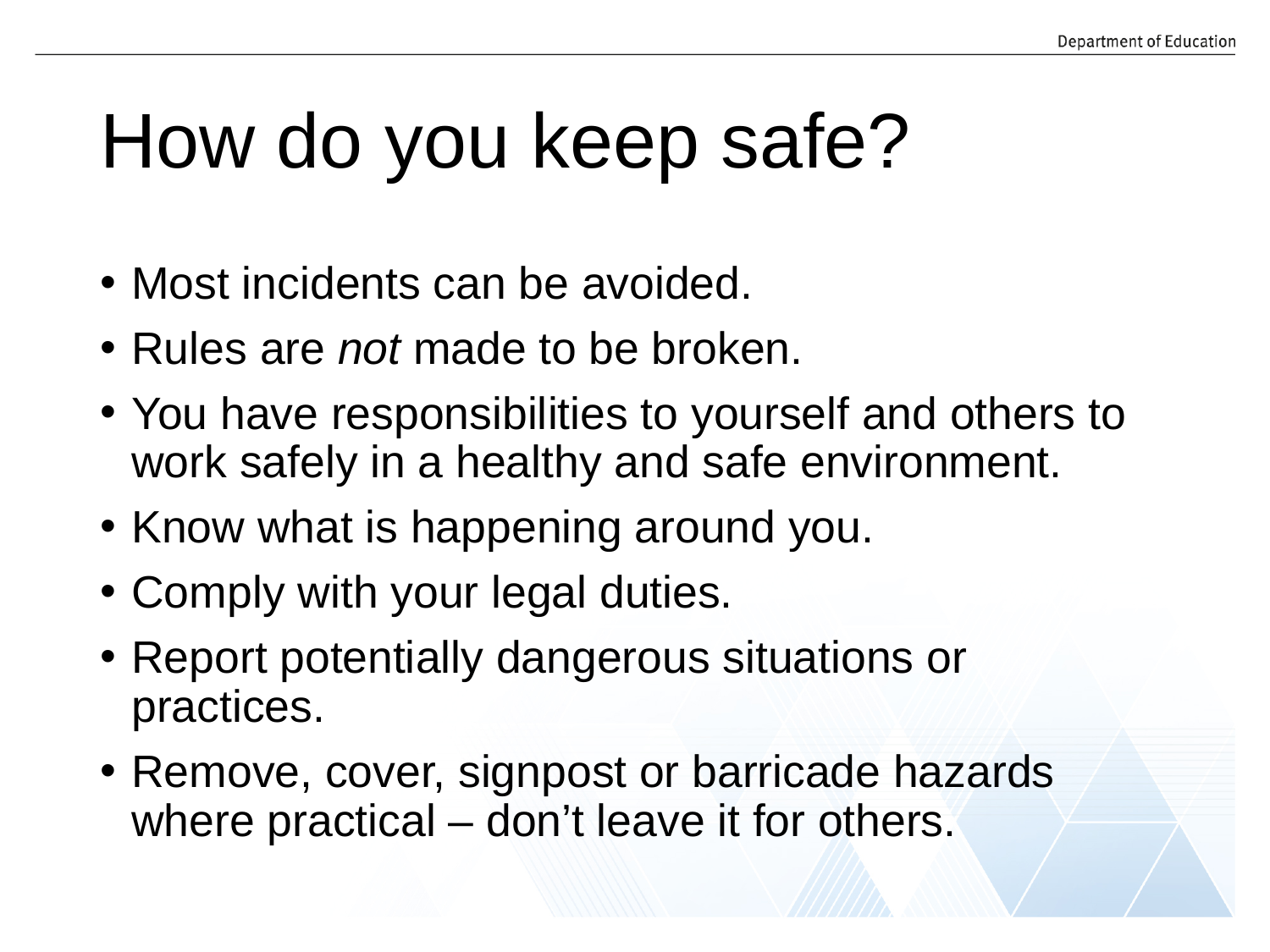

# How do you keep safe?
Most incidents can be avoided.
Rules are not made to be broken.
You have responsibilities to yourself and others to work safely in a healthy and safe environment.
Know what is happening around you.
Comply with your legal duties.
Report potentially dangerous situations or practices.
Remove, cover, signpost or barricade hazards where practical – don’t leave it for others.